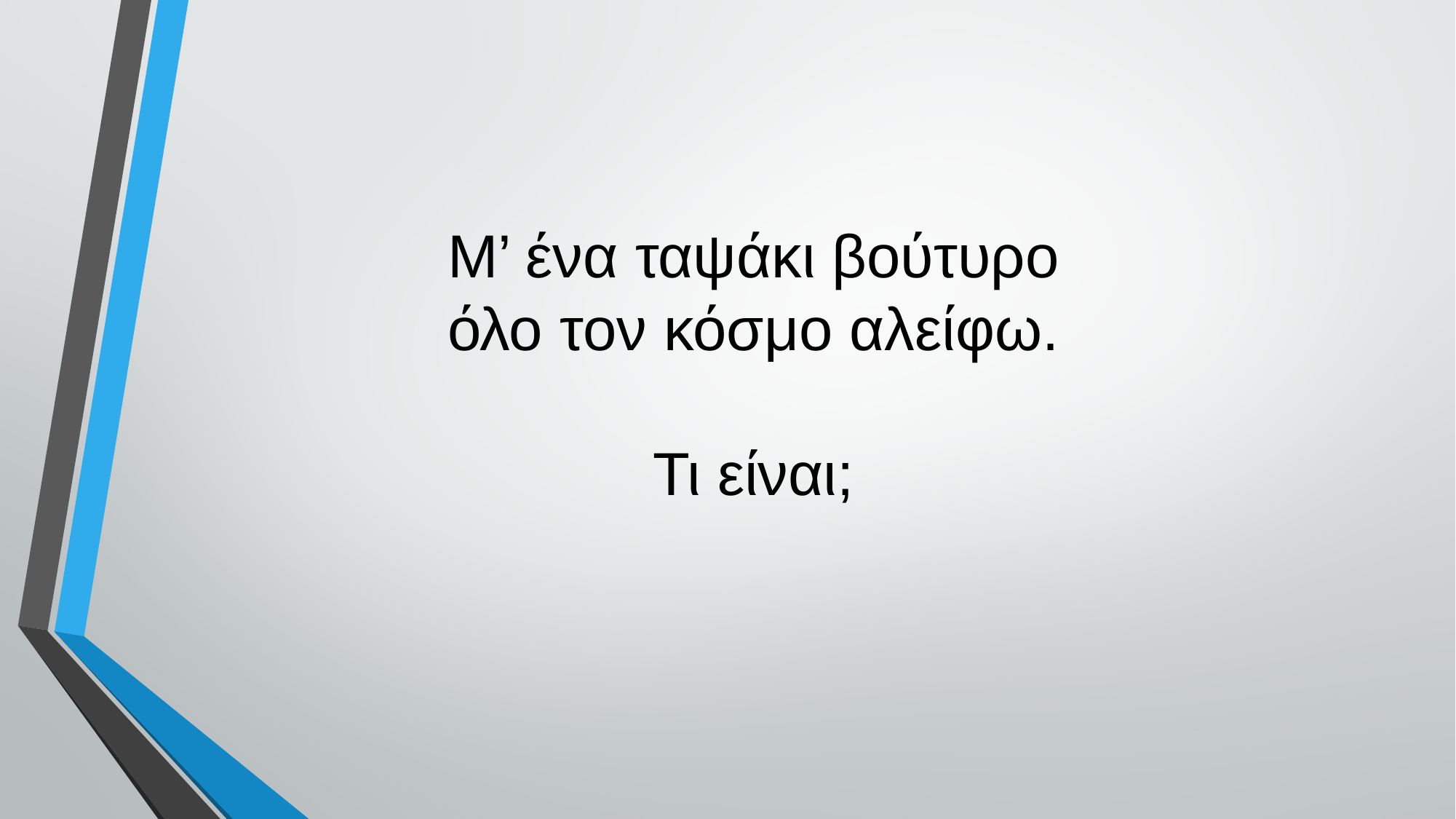

# Μ’ ένα ταψάκι βούτυρο όλο τον κόσμο αλείφω. Τι είναι;